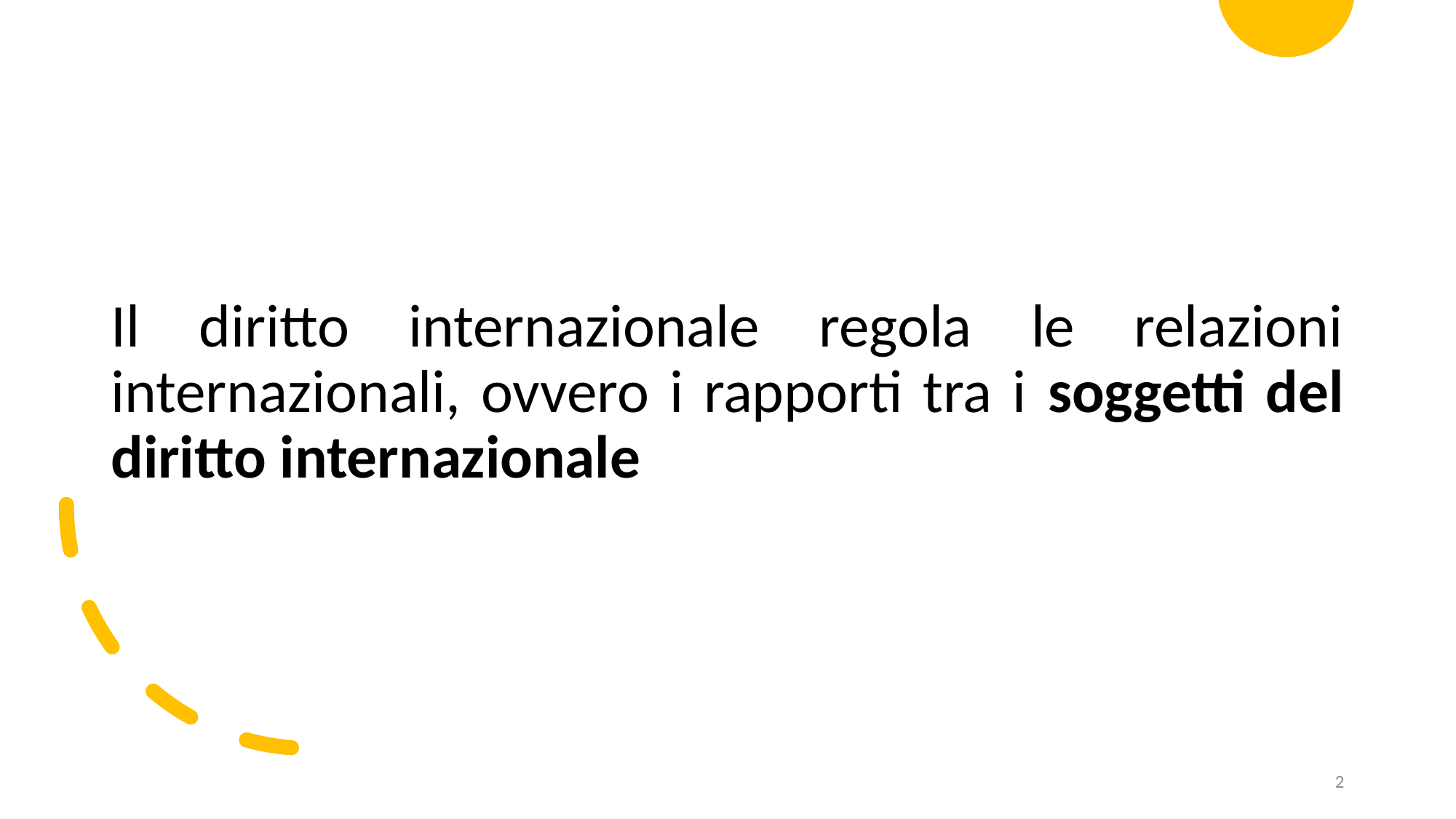

Il diritto internazionale regola le relazioni internazionali, ovvero i rapporti tra i soggetti del diritto internazionale

2